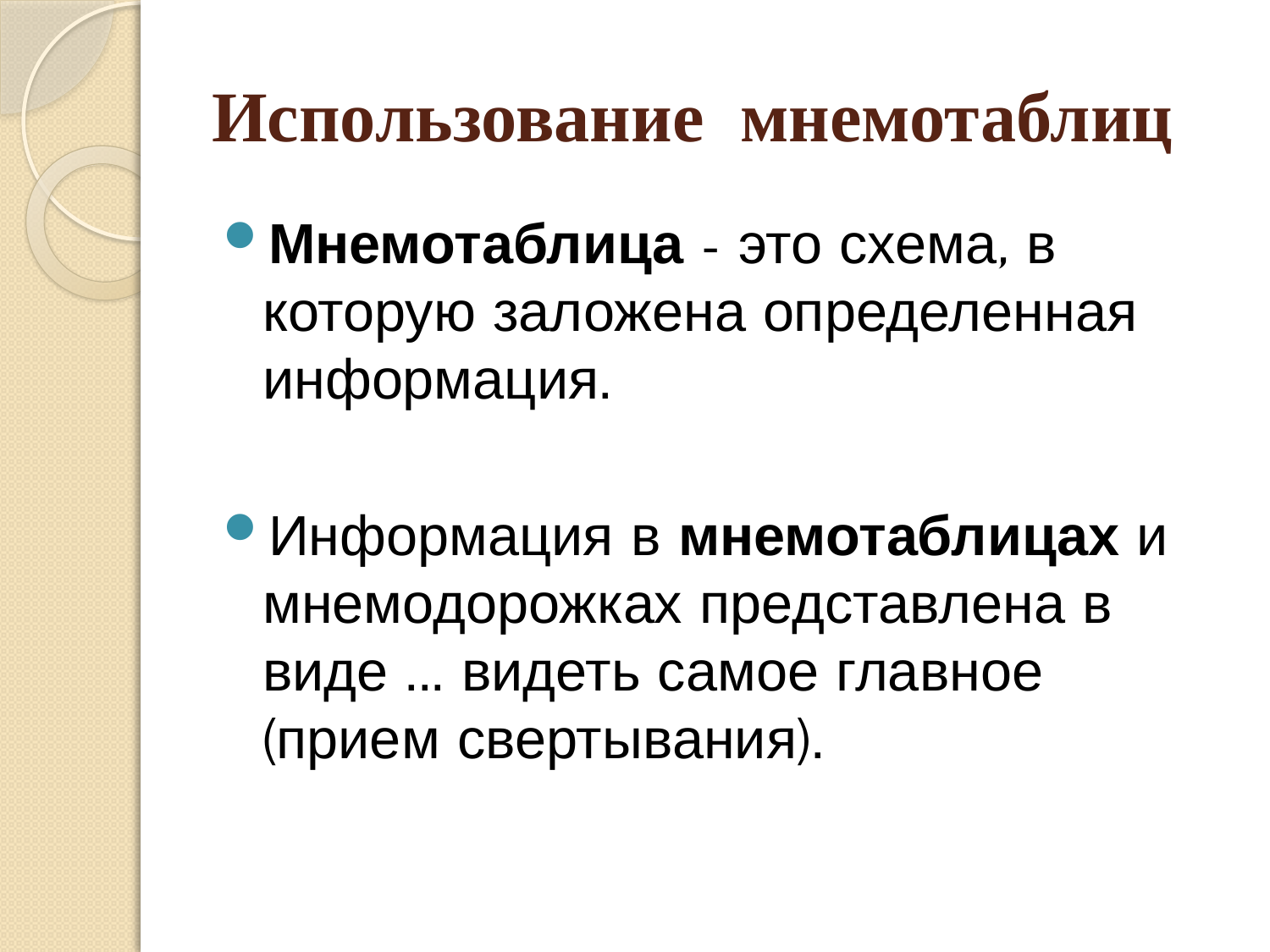

# Использование  мнемотаблиц
Мнемотаблица - это схема, в которую заложена определенная информация.

Информация в мнемотаблицах и мнемодорожках представлена в виде ... видеть самое главное (прием свертывания).